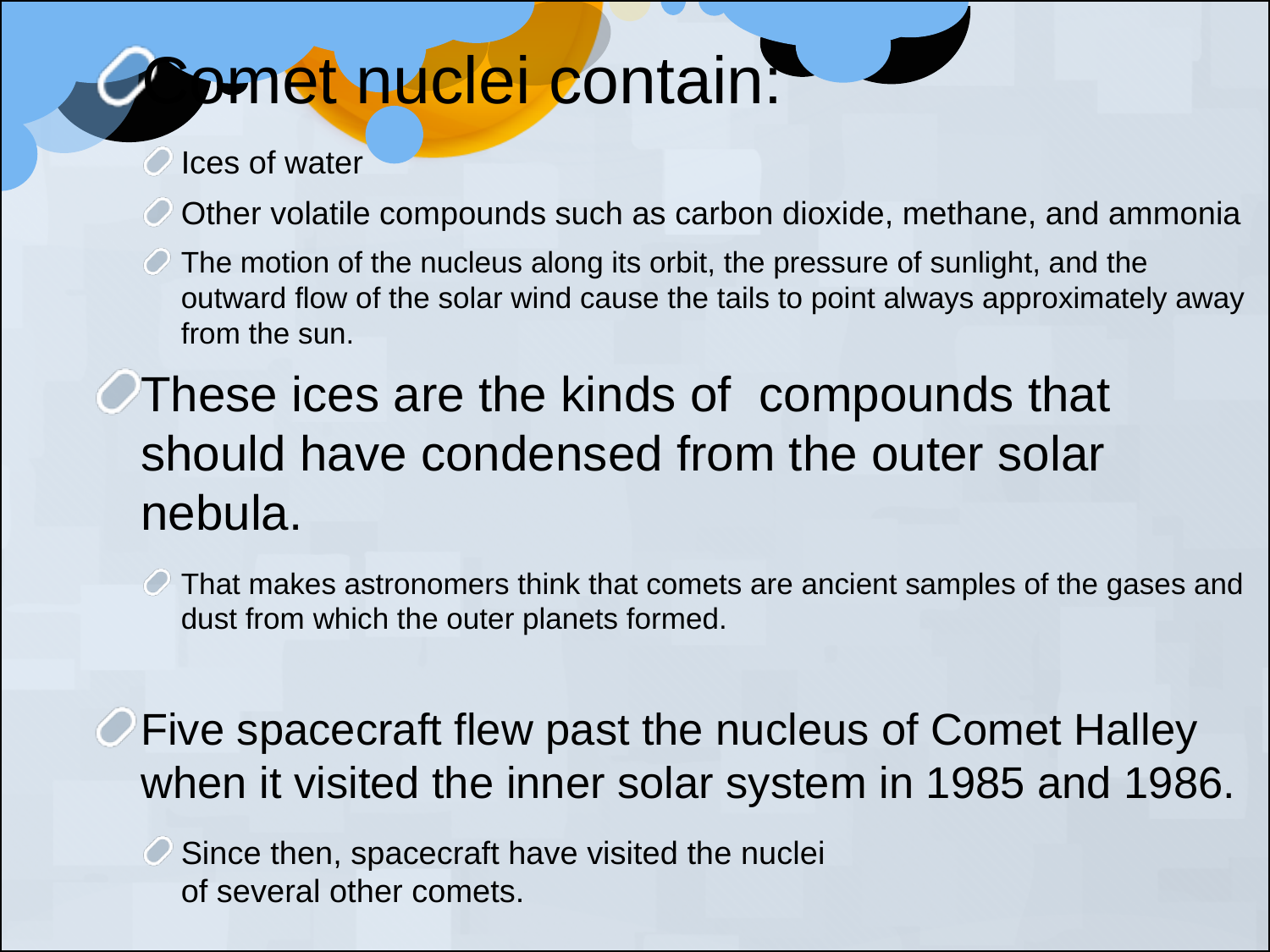

Comet nuclei contain:
Ices of water
Other volatile compounds such as carbon dioxide, methane, and ammonia
The motion of the nucleus along its orbit, the pressure of sunlight, and the outward flow of the solar wind cause the tails to point always approximately away from the sun.
These ices are the kinds of  compounds that should have condensed from the outer solar nebula.
That makes astronomers think that comets are ancient samples of the gases and dust from which the outer planets formed.

Five spacecraft flew past the nucleus of Comet Halley when it visited the inner solar system in 1985 and 1986.
Since then, spacecraft have visited the nuclei
of several other comets.